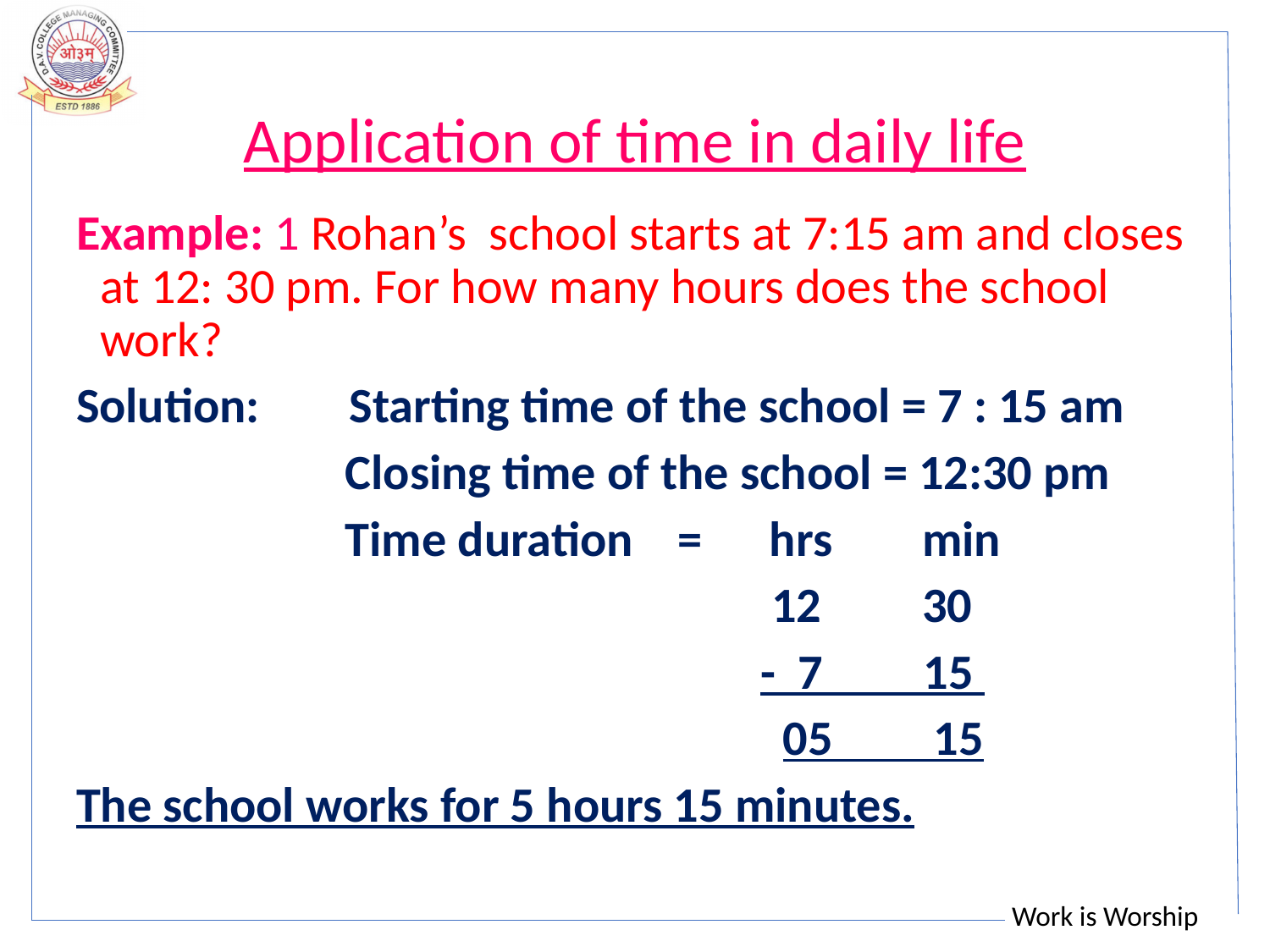

# Application of time in daily life
Example: 1 Rohan’s  school starts at 7:15 am and closes at 12: 30 pm. For how many hours does the school work?
Solution:        Starting time of the school = 7 : 15 am
                        Closing time of the school = 12:30 pm
                        Time duration    =      hrs        min
                                                              12         30
                                                             -  7         15
                                                               05         15
The school works for 5 hours 15 minutes.